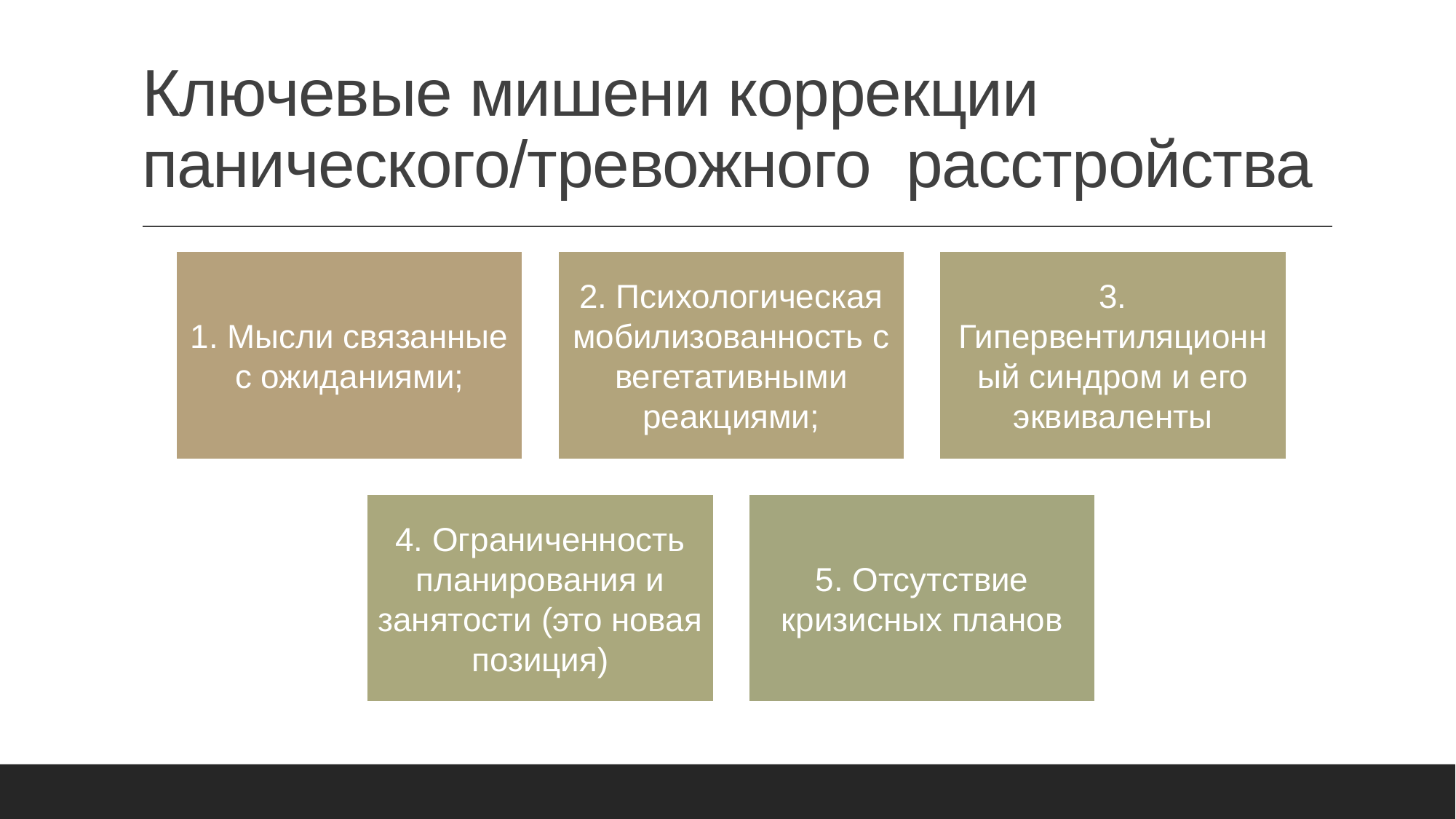

# Ключевые мишени коррекции панического/тревожного  расстройства
1. Мысли связанные с ожиданиями;
2. Психологическая мобилизованность с вегетативными реакциями;
3. Гипервентиляционный синдром и его эквиваленты
4. Ограниченность планирования и занятости (это новая позиция)
5. Отсутствие кризисных планов